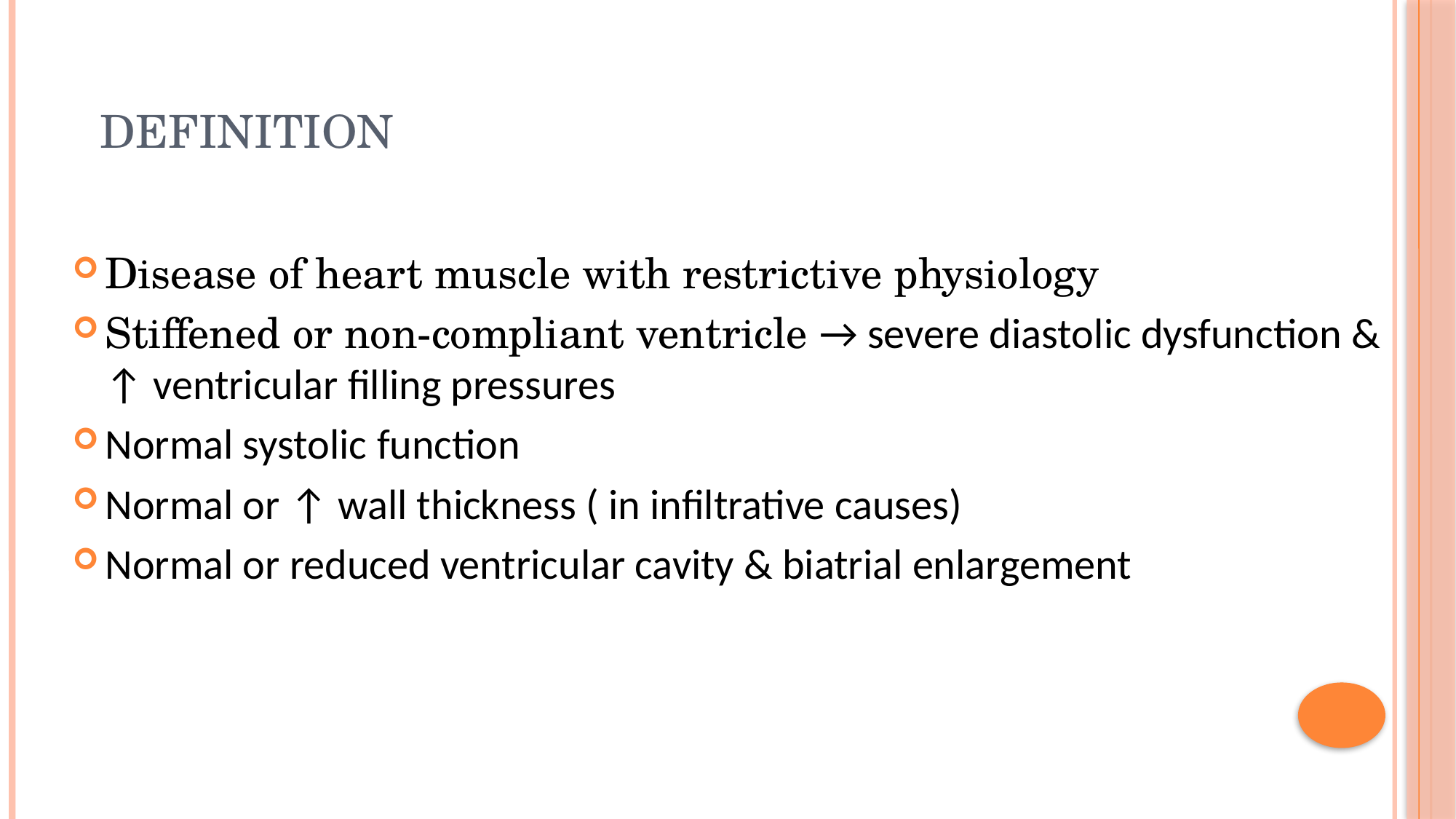

# definition
Disease of heart muscle with restrictive physiology
Stiffened or non-compliant ventricle → severe diastolic dysfunction & ↑ ventricular filling pressures
Normal systolic function
Normal or ↑ wall thickness ( in infiltrative causes)
Normal or reduced ventricular cavity & biatrial enlargement